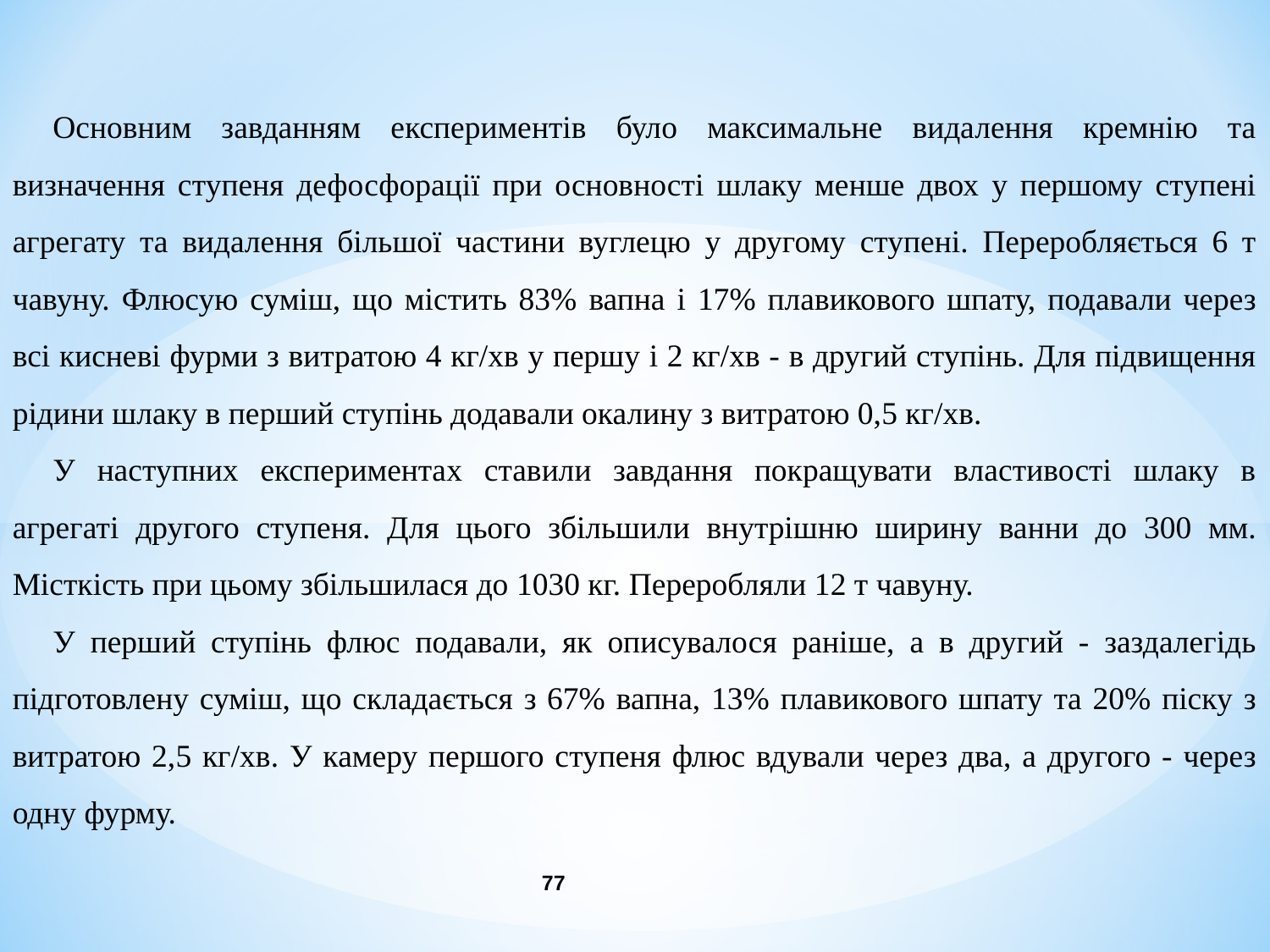

Основним завданням експериментів було максимальне видалення кремнію та визначення ступеня дефосфорації при основності шлаку менше двох у першому ступені агрегату та видалення більшої частини вуглецю у другому ступені. Переробляється 6 т чавуну. Флюсую суміш, що містить 83% вапна і 17% плавикового шпату, подавали через всі кисневі фурми з витратою 4 кг/хв у першу і 2 кг/хв - в другий ступінь. Для підвищення рідини шлаку в перший ступінь додавали окалину з витратою 0,5 кг/хв.
У наступних експериментах ставили завдання покращувати властивості шлаку в агрегаті другого ступеня. Для цього збільшили внутрішню ширину ванни до 300 мм. Місткість при цьому збільшилася до 1030 кг. Переробляли 12 т чавуну.
У перший ступінь флюс подавали, як описувалося раніше, а в другий - заздалегідь підготовлену суміш, що складається з 67% вапна, 13% плавикового шпату та 20% піску з витратою 2,5 кг/хв. У камеру першого ступеня флюс вдували через два, а другого - через одну фурму.
77